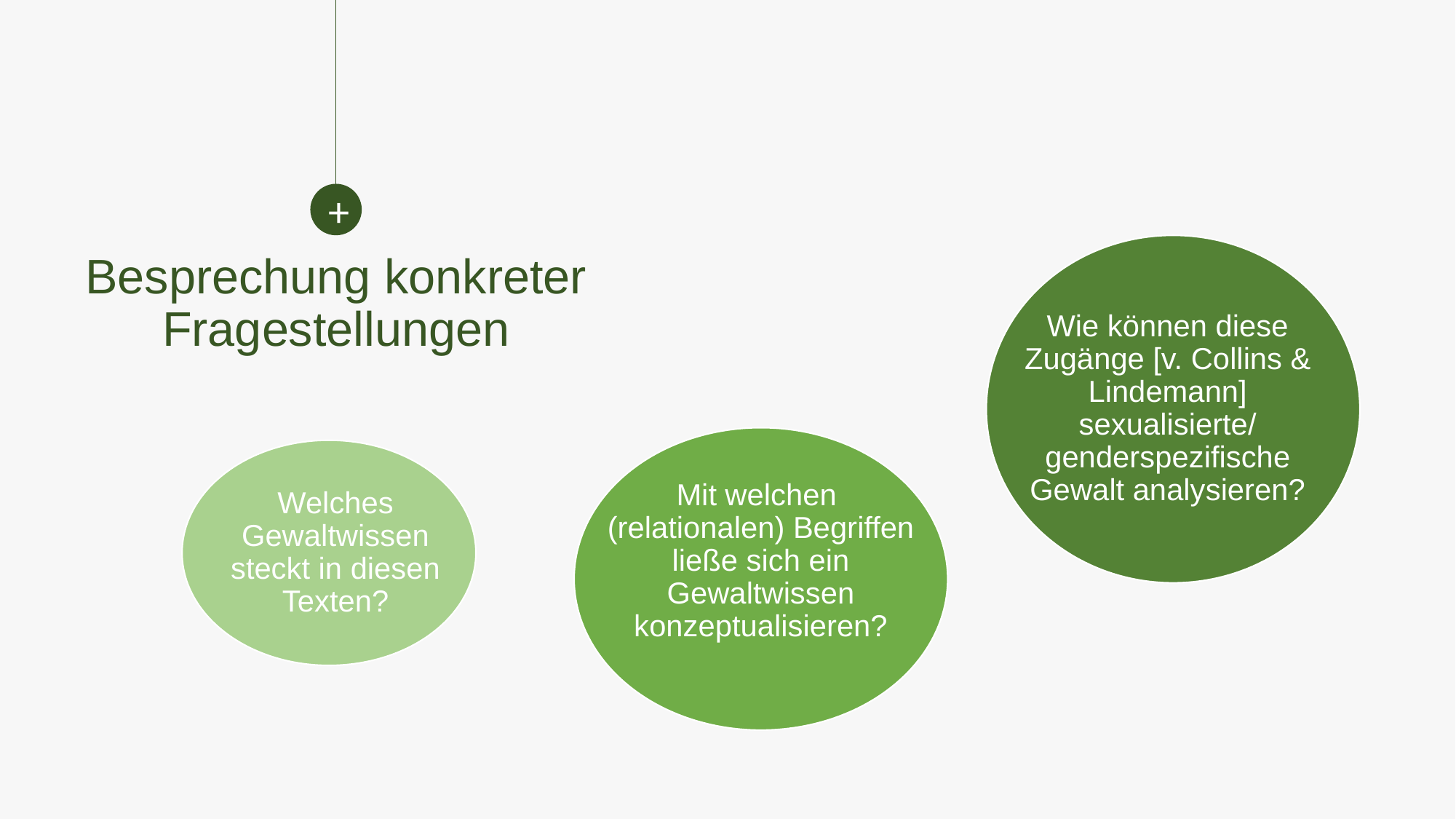

+

Wie können diese Zugänge [v. Collins & Lindemann] sexualisierte/ genderspezifische Gewalt analysieren?
Besprechung konkreter Fragestellungen

Mit welchen 
(relationalen) Begriffen ließe sich ein Gewaltwissen konzeptualisieren?

Welches Gewaltwissen steckt in diesen Texten?